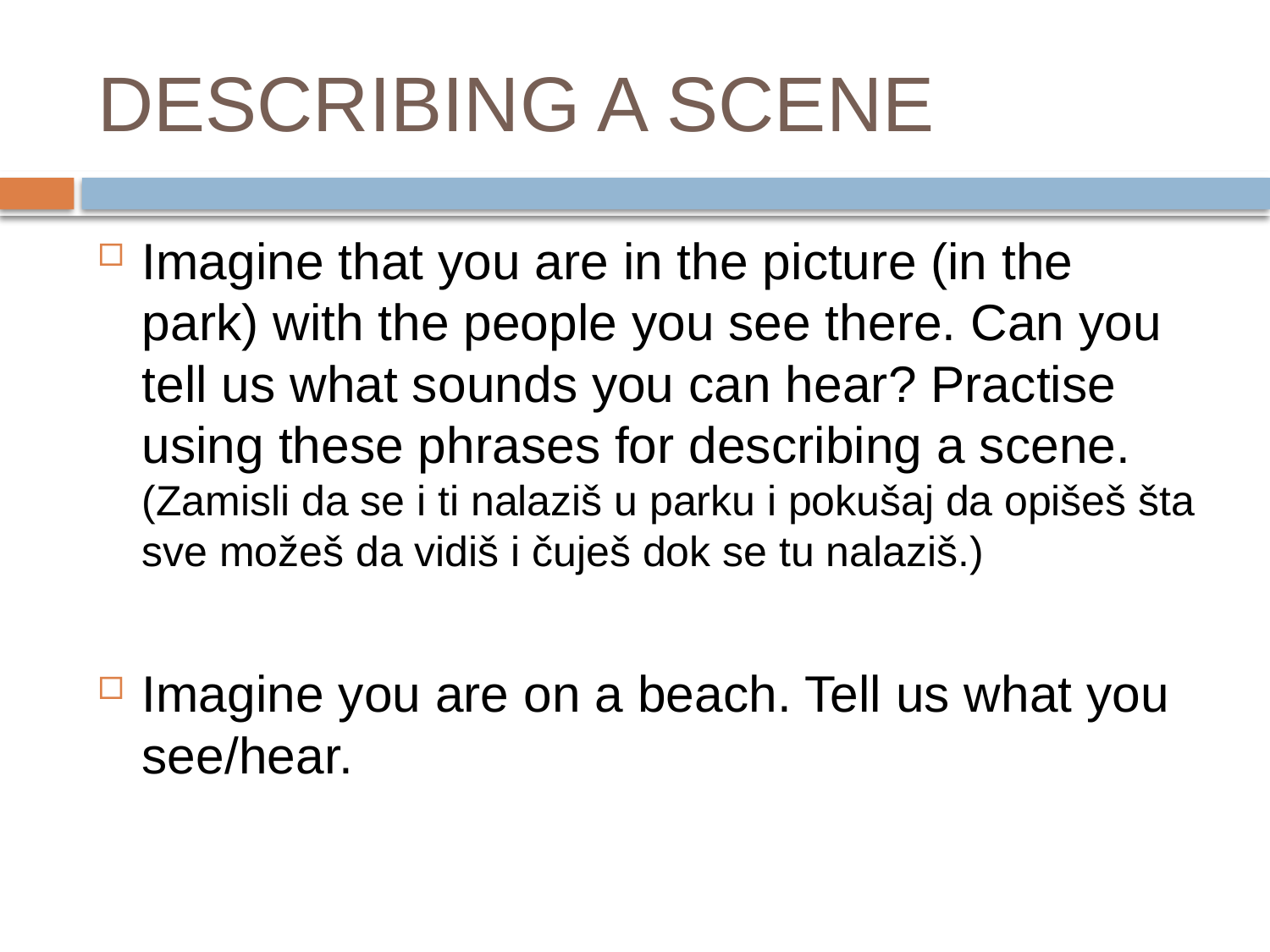

# DESCRIBING A SCENE
Imagine that you are in the picture (in the park) with the people you see there. Can you tell us what sounds you can hear? Practise using these phrases for describing a scene. (Zamisli da se i ti nalaziš u parku i pokušaj da opišeš šta sve možeš da vidiš i čuješ dok se tu nalaziš.)

Imagine you are on a beach. Tell us what you see/hear.